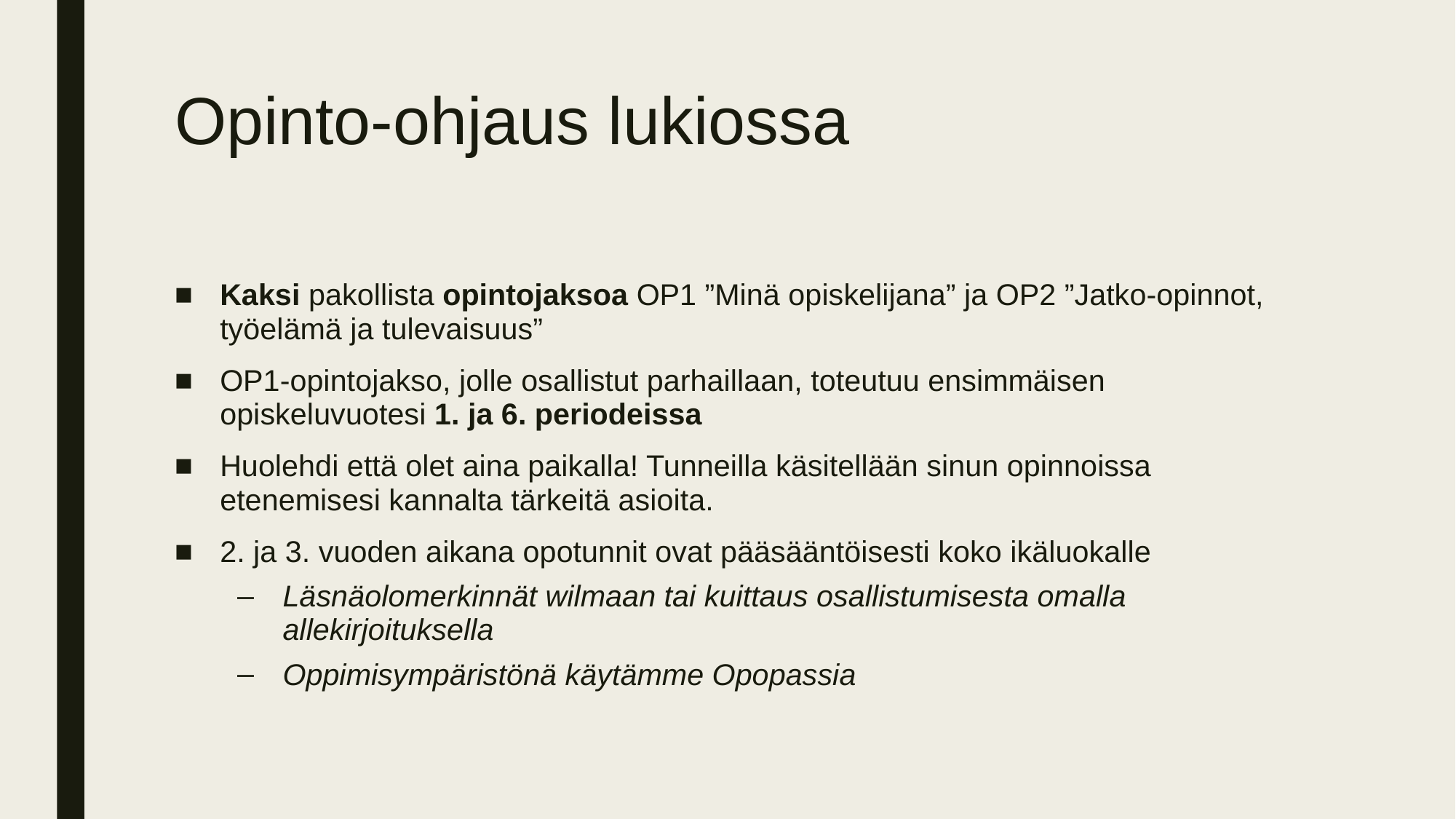

# Opinto-ohjaus lukiossa
Kaksi pakollista opintojaksoa OP1 ”Minä opiskelijana” ja OP2 ”Jatko-opinnot, työelämä ja tulevaisuus”
OP1-opintojakso, jolle osallistut parhaillaan, toteutuu ensimmäisen opiskeluvuotesi 1. ja 6. periodeissa
Huolehdi että olet aina paikalla! Tunneilla käsitellään sinun opinnoissa etenemisesi kannalta tärkeitä asioita.
2. ja 3. vuoden aikana opotunnit ovat pääsääntöisesti koko ikäluokalle
Läsnäolomerkinnät wilmaan tai kuittaus osallistumisesta omalla allekirjoituksella
Oppimisympäristönä käytämme Opopassia